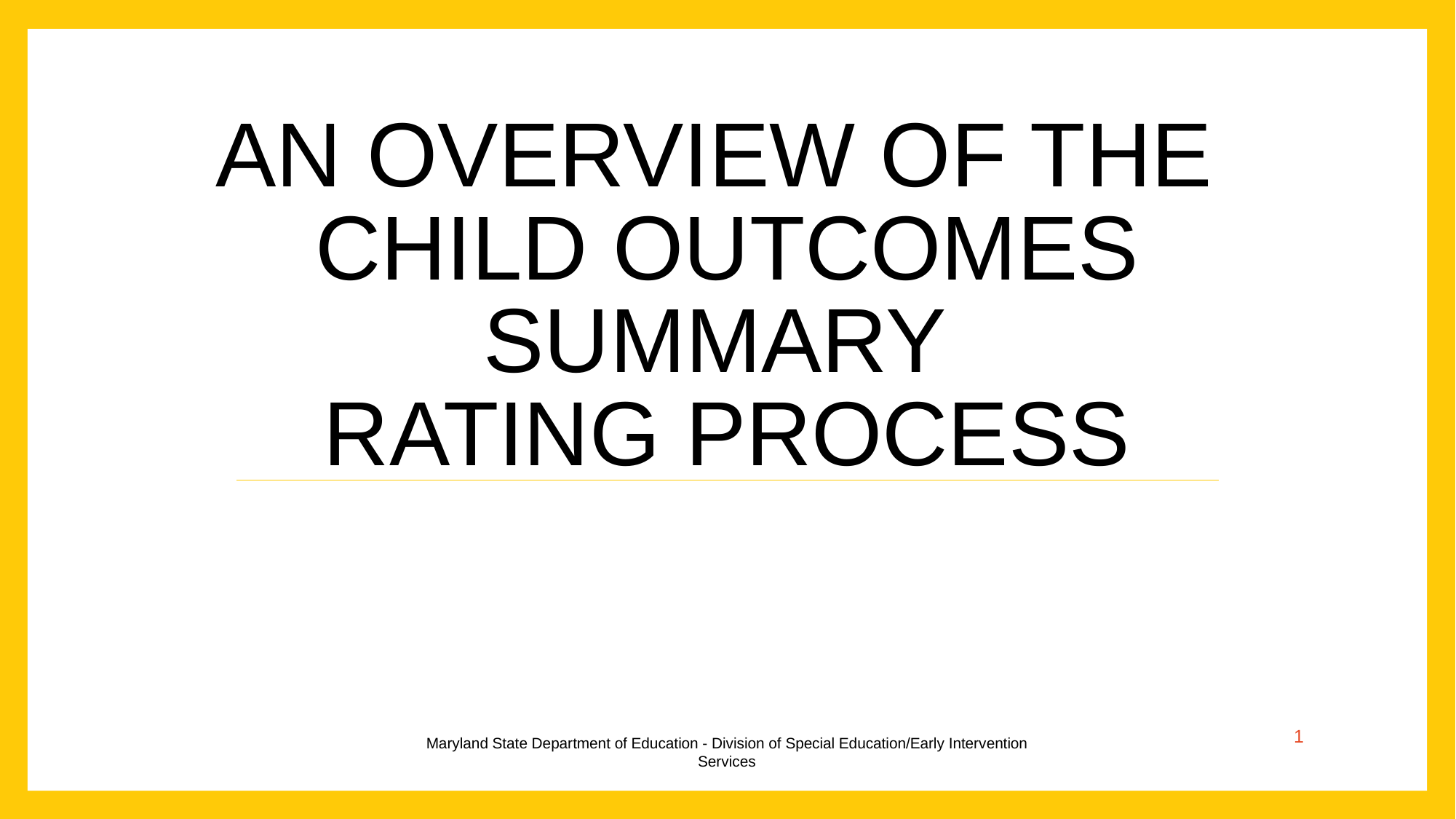

# An Overview of the Child Outcomes Summary Rating Process

1
Maryland State Department of Education - Division of Special Education/Early Intervention Services